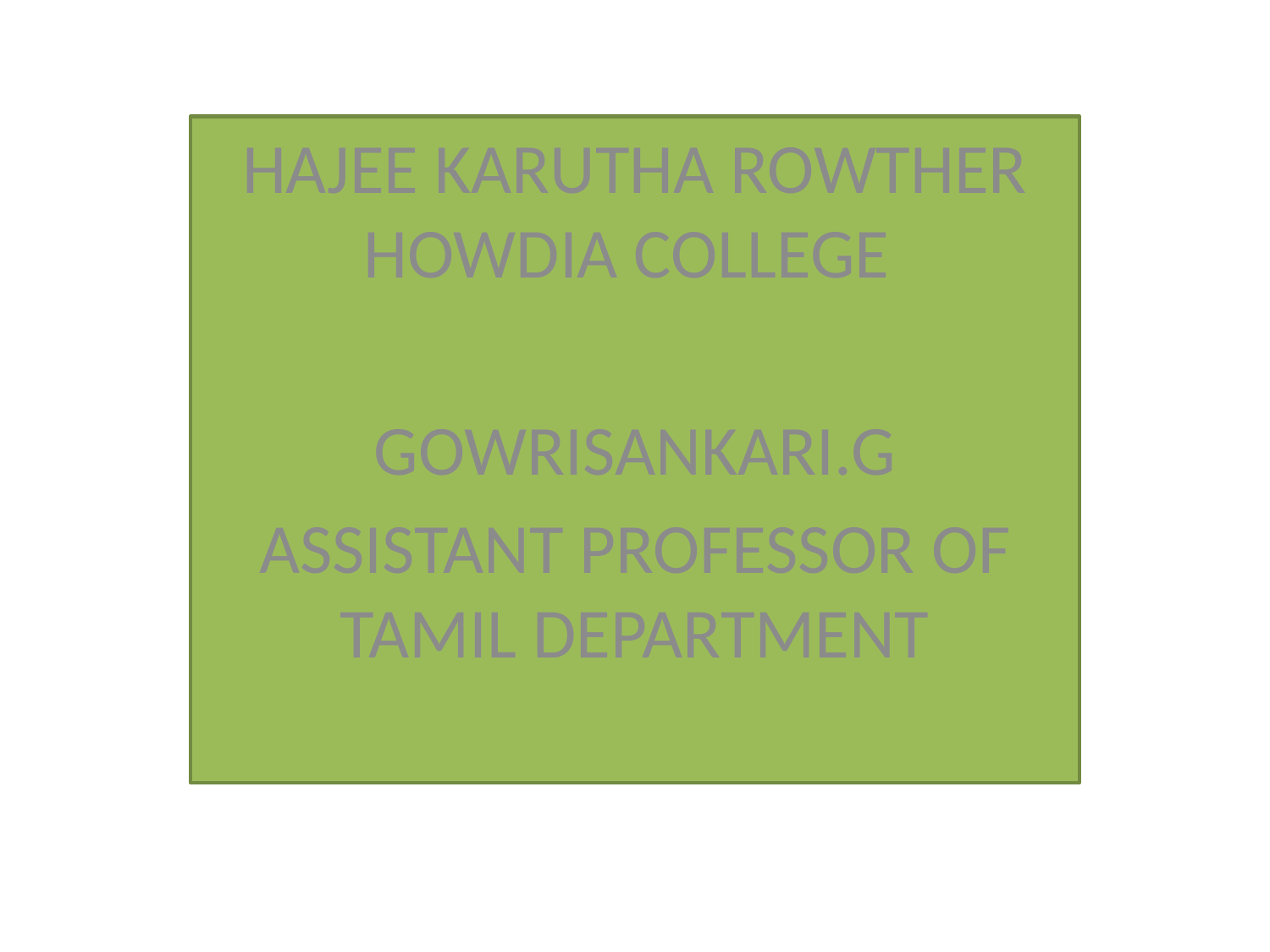

HAJEE KARUTHA ROWTHER HOWDIA COLLEGE

GOWRISANKARI.G
ASSISTANT PROFESSOR OF TAMIL DEPARTMENT
# f. nfshprq;fhp cjtpg;Nguhrphpah; jkpo;j;Jiw